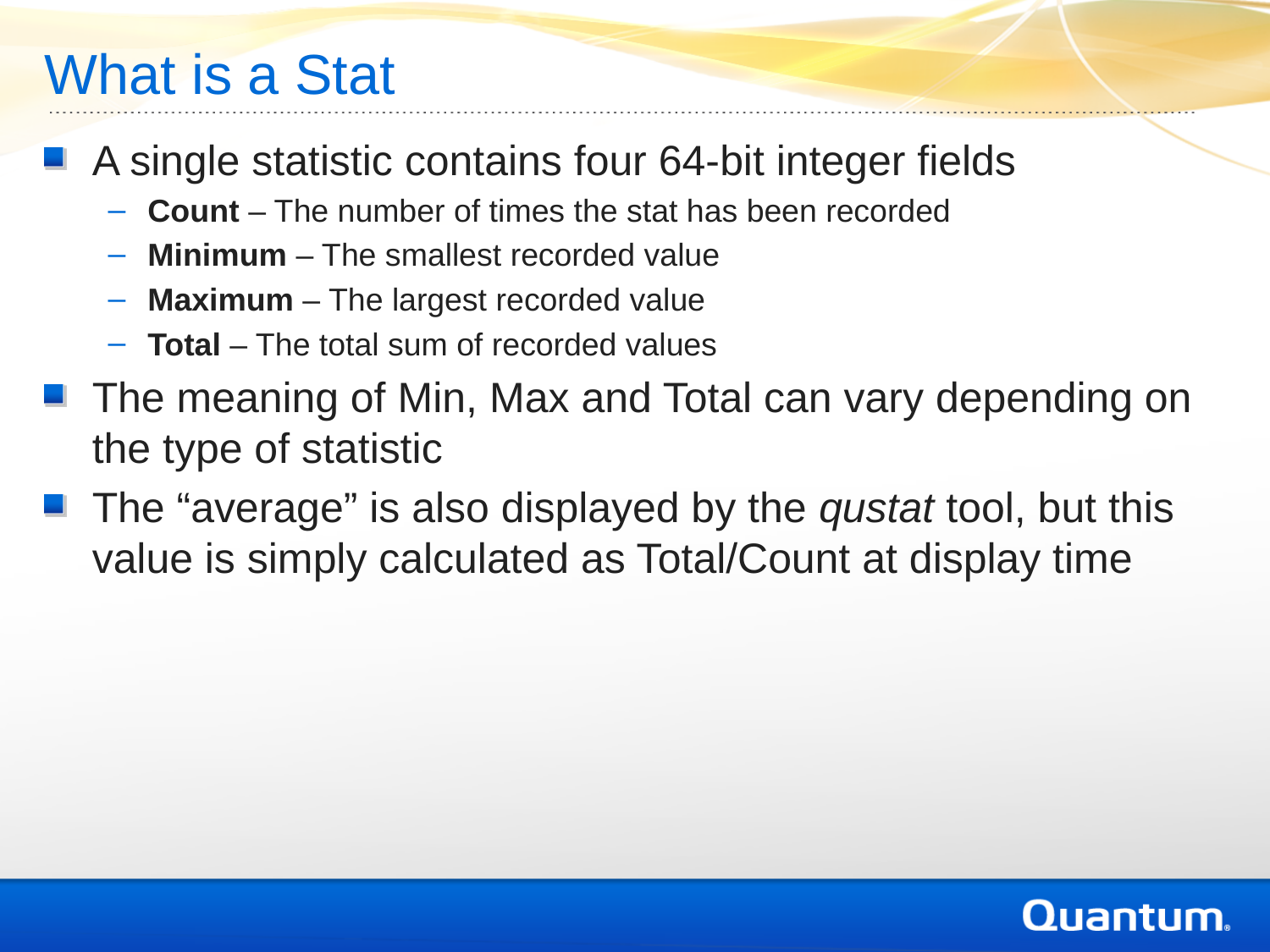

# What is a Stat
A single statistic contains four 64-bit integer fields
Count – The number of times the stat has been recorded
Minimum – The smallest recorded value
Maximum – The largest recorded value
Total – The total sum of recorded values
The meaning of Min, Max and Total can vary depending on the type of statistic
The “average” is also displayed by the qustat tool, but this value is simply calculated as Total/Count at display time